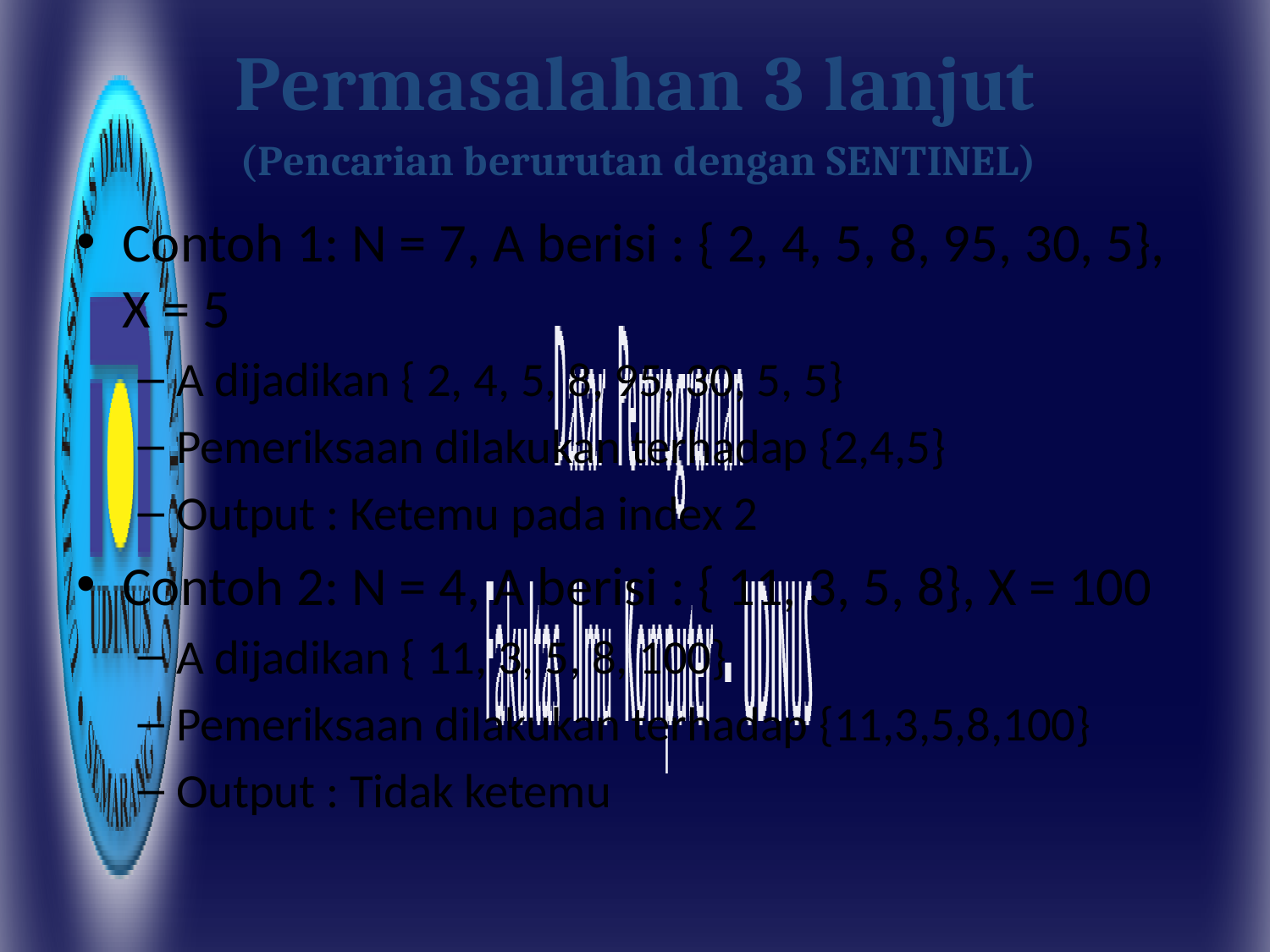

# Permasalahan 3 lanjut
(Pencarian berurutan dengan SENTINEL)
Contoh 1: N = 7, A berisi : { 2, 4, 5, 8, 95, 30, 5}, X = 5
A dijadikan { 2, 4, 5, 8, 95, 30, 5, 5}
Pemeriksaan dilakukan terhadap {2,4,5}
Output : Ketemu pada index 2
Contoh 2: N = 4, A berisi : { 11, 3, 5, 8}, X = 100
A dijadikan { 11, 3, 5, 8, 100}
Pemeriksaan dilakukan terhadap {11,3,5,8,100}
Output : Tidak ketemu